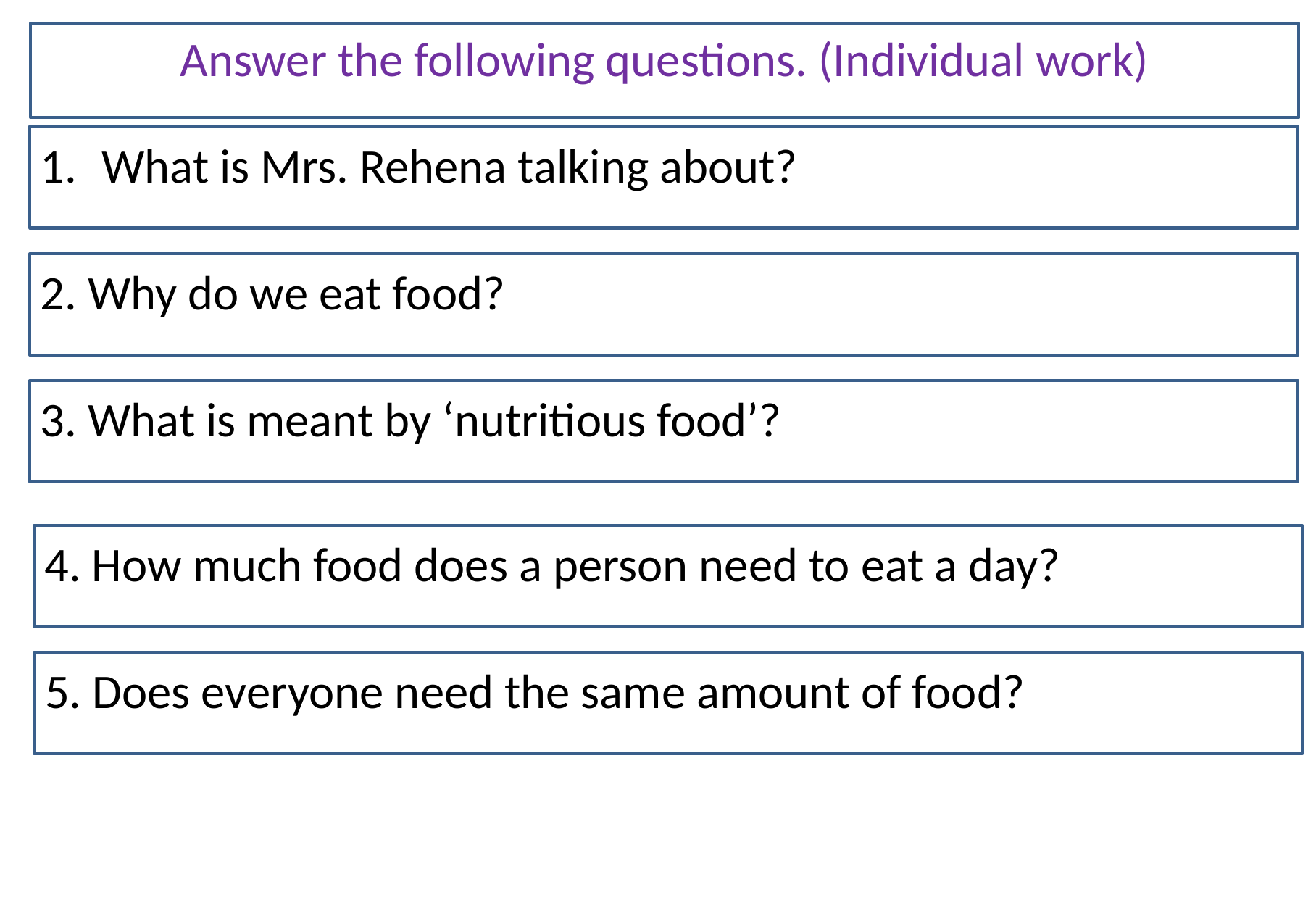

Answer the following questions. (Individual work)

What is Mrs. Rehena talking about?

2. Why do we eat food?

3. What is meant by ‘nutritious food’?

4. How much food does a person need to eat a day?

5. Does everyone need the same amount of food?